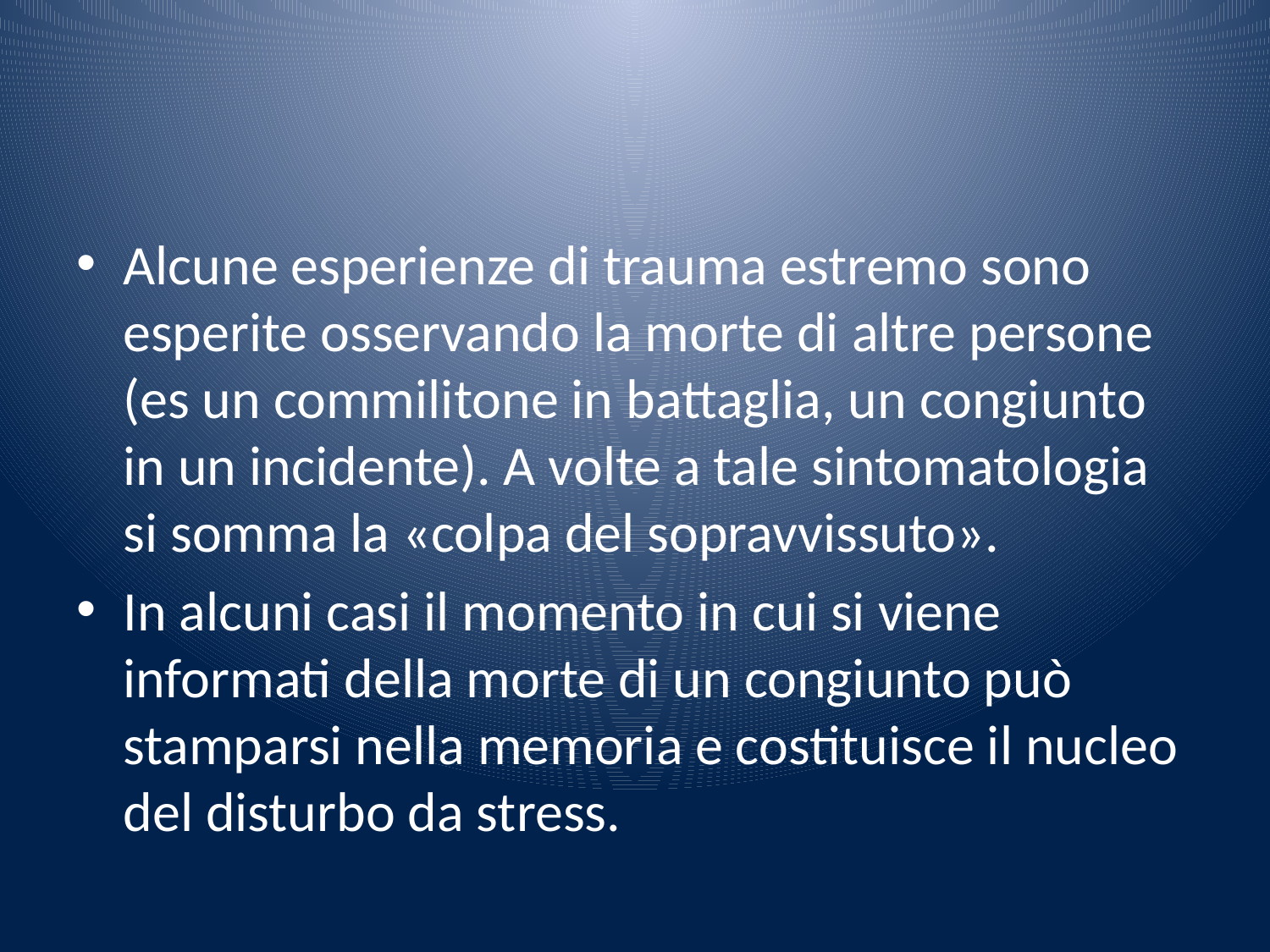

#
Alcune esperienze di trauma estremo sono esperite osservando la morte di altre persone (es un commilitone in battaglia, un congiunto in un incidente). A volte a tale sintomatologia si somma la «colpa del sopravvissuto».
In alcuni casi il momento in cui si viene informati della morte di un congiunto può stamparsi nella memoria e costituisce il nucleo del disturbo da stress.